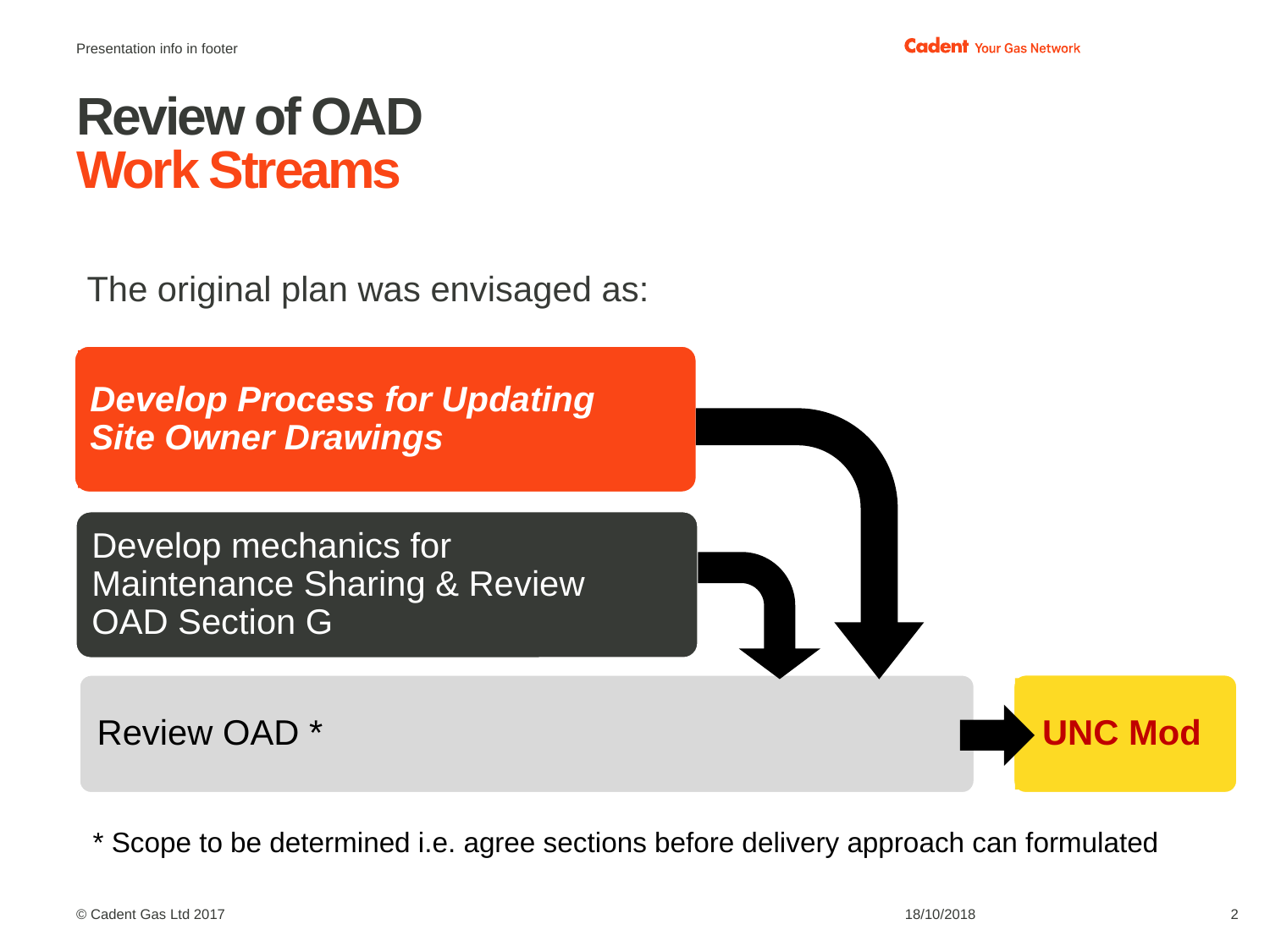

Presentation info in footer
# Review of OAD Work Streams
The original plan was envisaged as:

Develop Process for Updating Site Owner Drawings

Develop mechanics for Maintenance Sharing & Review OAD Section G

UNC Mod

Review OAD *

* Scope to be determined i.e. agree sections before delivery approach can formulated
18/10/2018
2